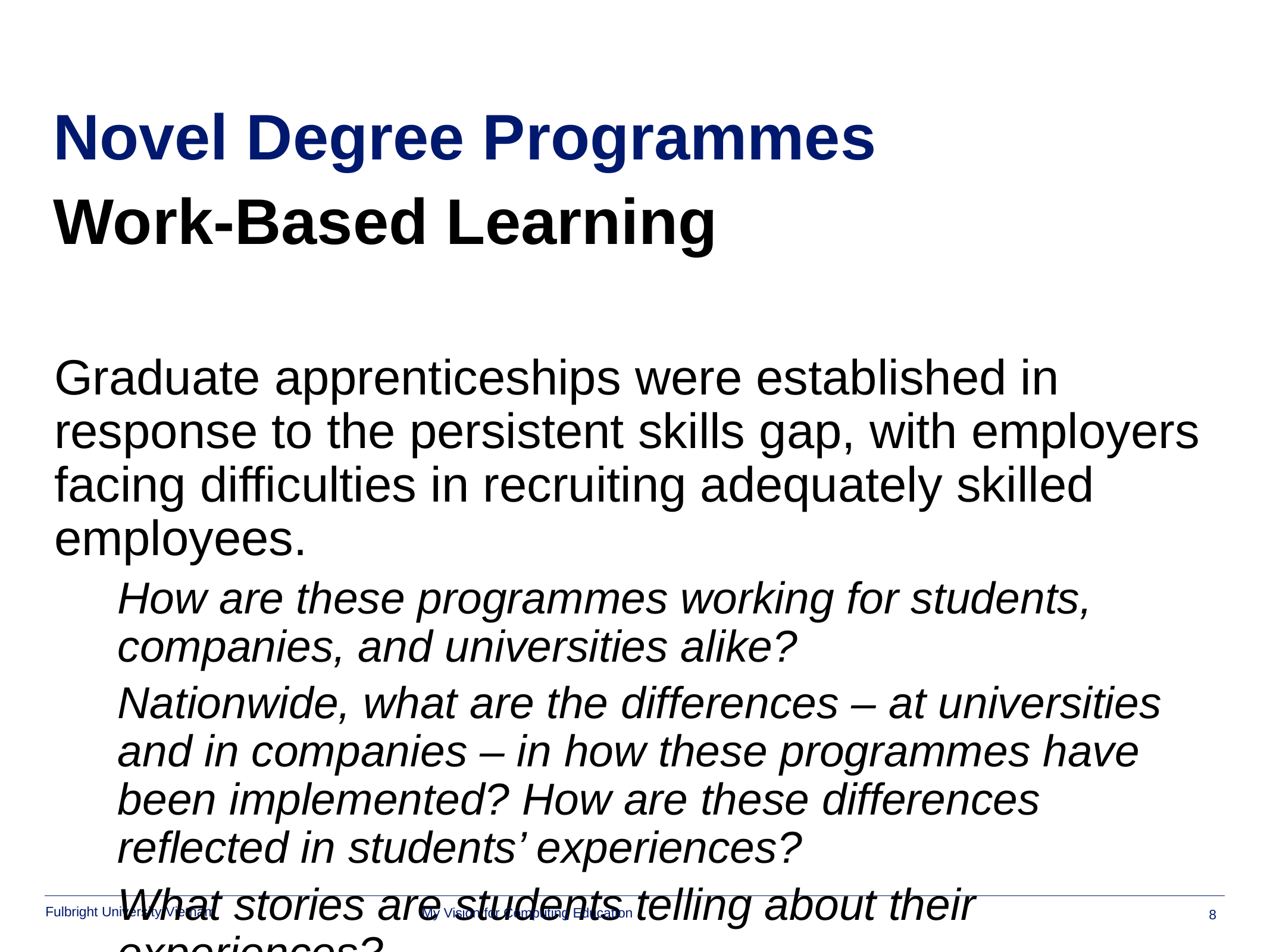

#
Novel Degree Programmes
Work-Based Learning
Graduate apprenticeships were established in response to the persistent skills gap, with employers facing difficulties in recruiting adequately skilled employees.
How are these programmes working for students, companies, and universities alike?
Nationwide, what are the differences – at universities and in companies – in how these programmes have been implemented? How are these differences reflected in students’ experiences?
What stories are students telling about their experiences?
My Vision for Computing Education